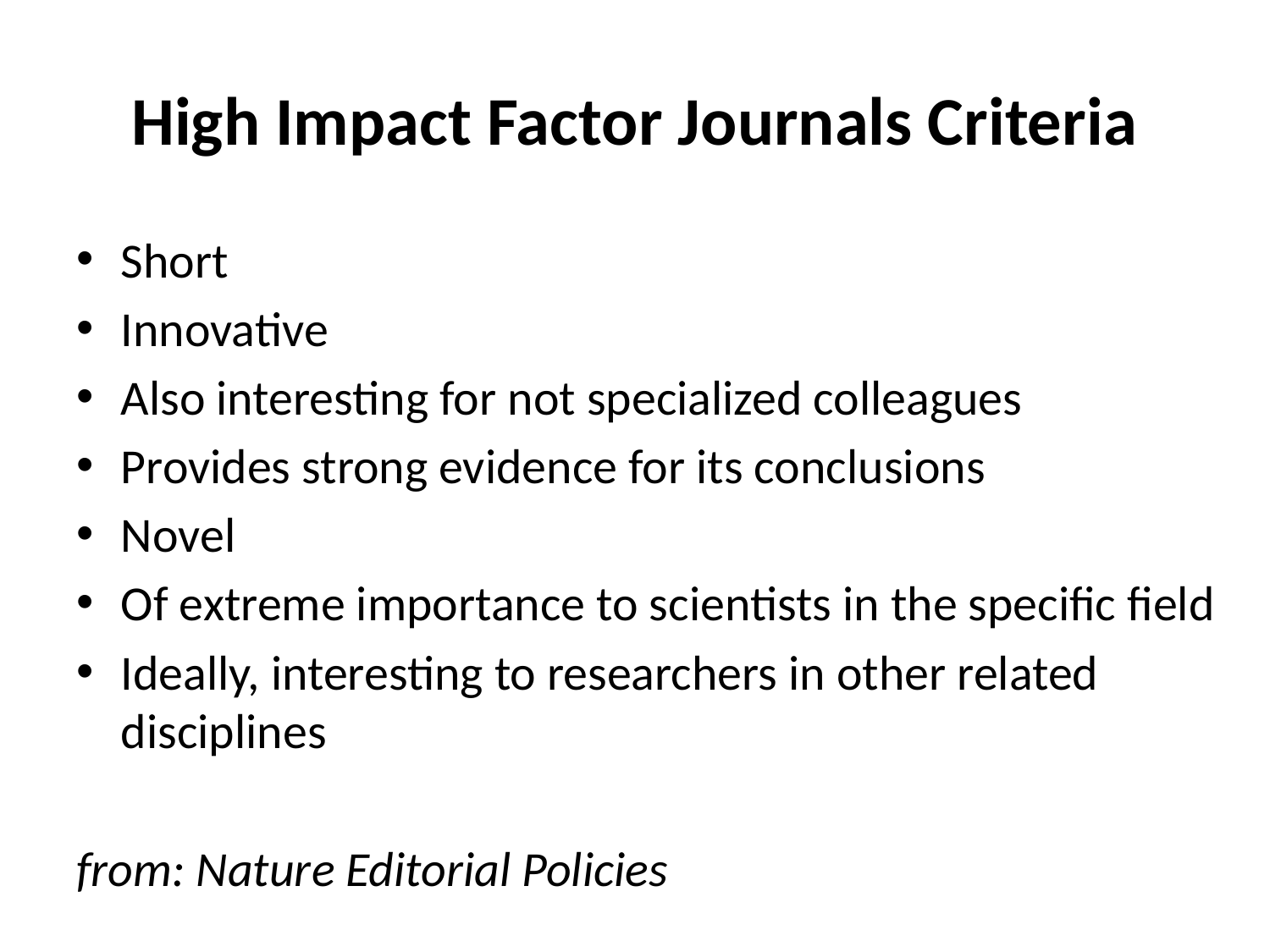

# High Impact Factor Journals Criteria
Short
Innovative
Also interesting for not specialized colleagues
Provides strong evidence for its conclusions
Novel
Of extreme importance to scientists in the specific field
Ideally, interesting to researchers in other related disciplines

from: Nature Editorial Policies